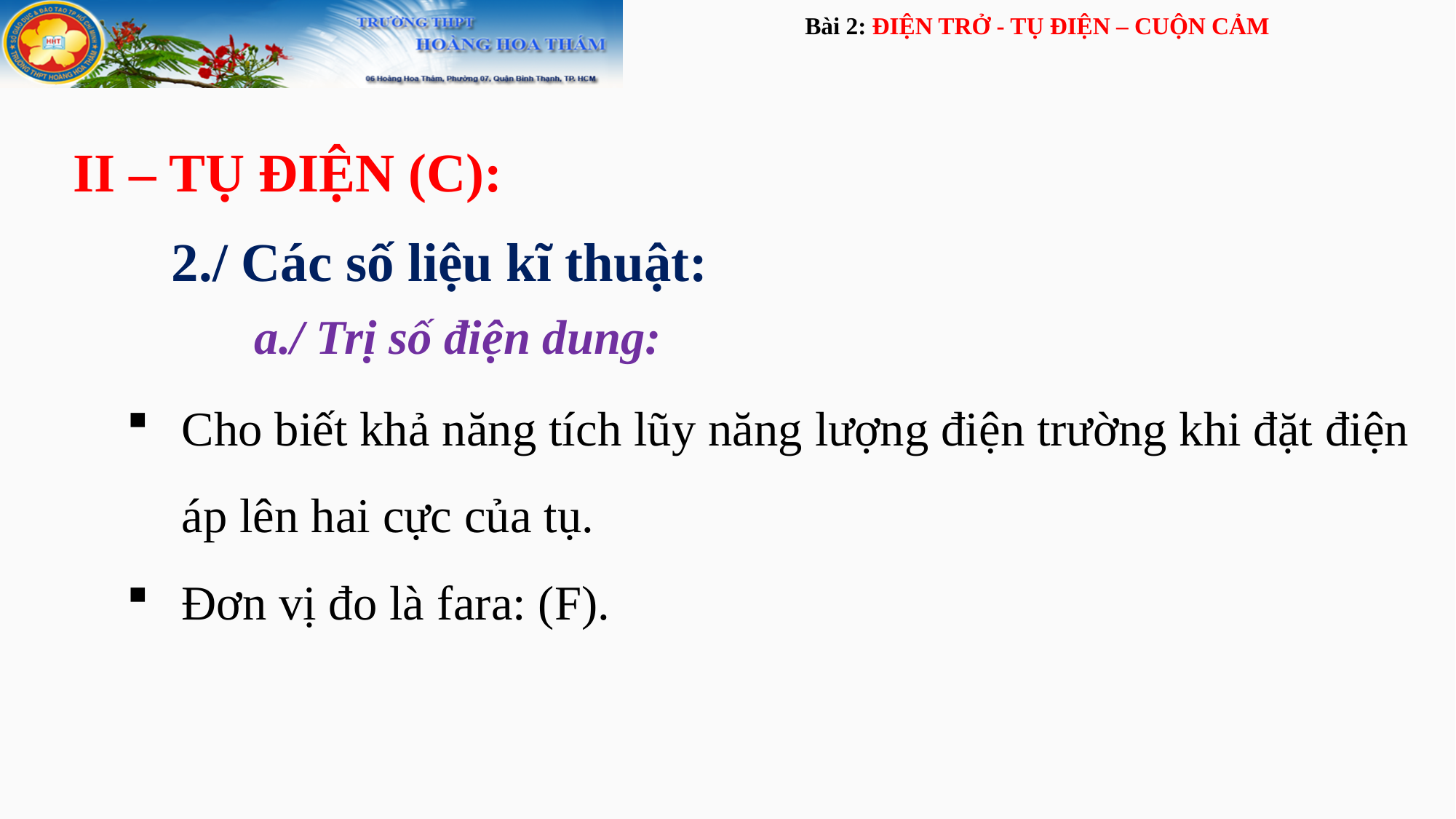

Bài 2: ĐIỆN TRỞ - TỤ ĐIỆN – CUỘN CẢM
II – TỤ ĐIỆN (C):
2./ Các số liệu kĩ thuật:
a./ Trị số điện dung:
Cho biết khả năng tích lũy năng lượng điện trường khi đặt điện áp lên hai cực của tụ.
Đơn vị đo là fara: (F).